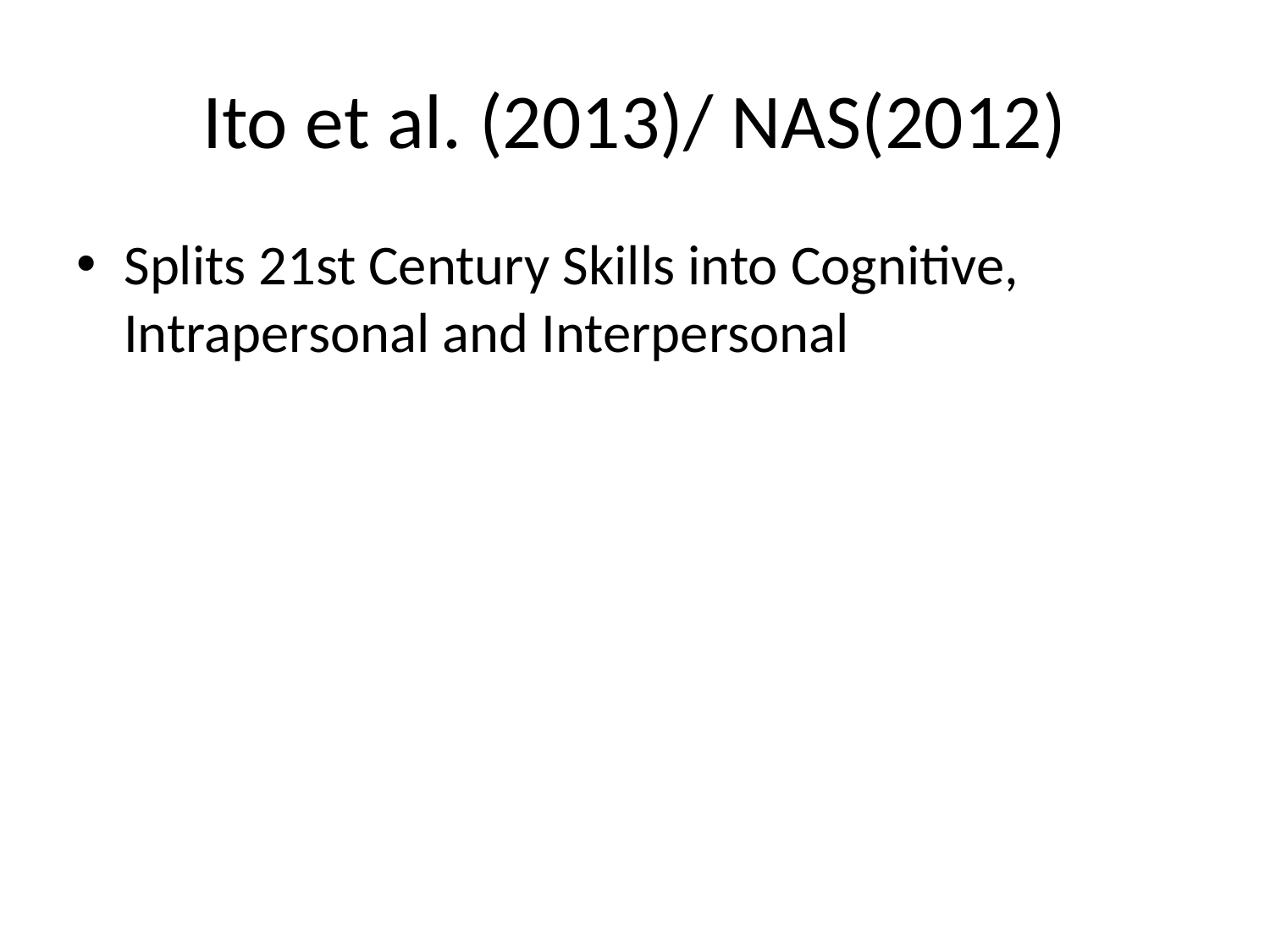

# Ito et al. (2013)/ NAS(2012)
Splits 21st Century Skills into Cognitive, Intrapersonal and Interpersonal